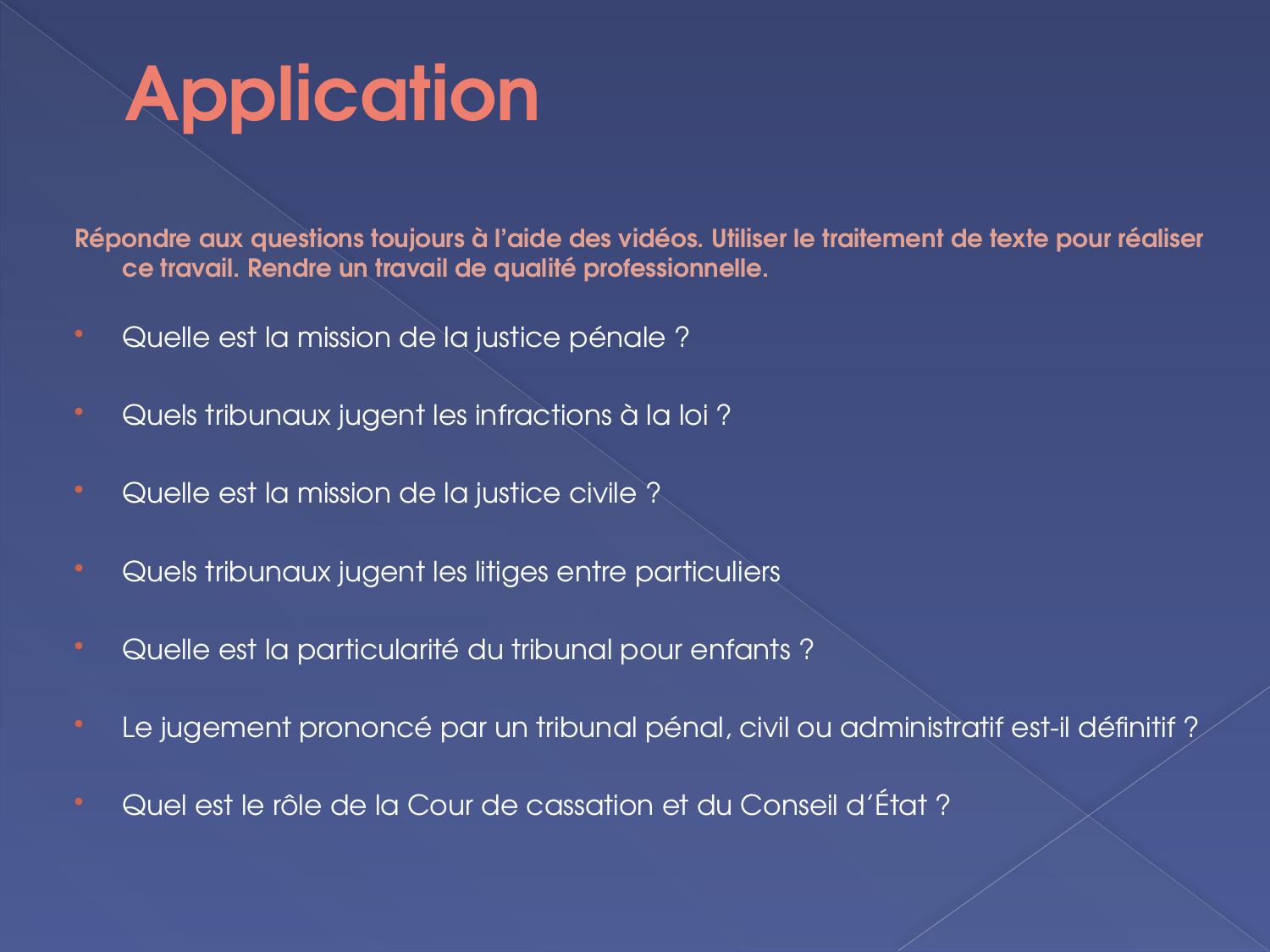

# Application
Répondre aux questions toujours à l’aide des vidéos. Utiliser le traitement de texte pour réaliser ce travail. Rendre un travail de qualité professionnelle.

Quelle est la mission de la justice pénale ?

Quels tribunaux jugent les infractions à la loi ?

Quelle est la mission de la justice civile ?

Quels tribunaux jugent les litiges entre particuliers

Quelle est la particularité du tribunal pour enfants ?

Le jugement prononcé par un tribunal pénal, civil ou administratif est-il définitif ?

Quel est le rôle de la Cour de cassation et du Conseil d’État ?